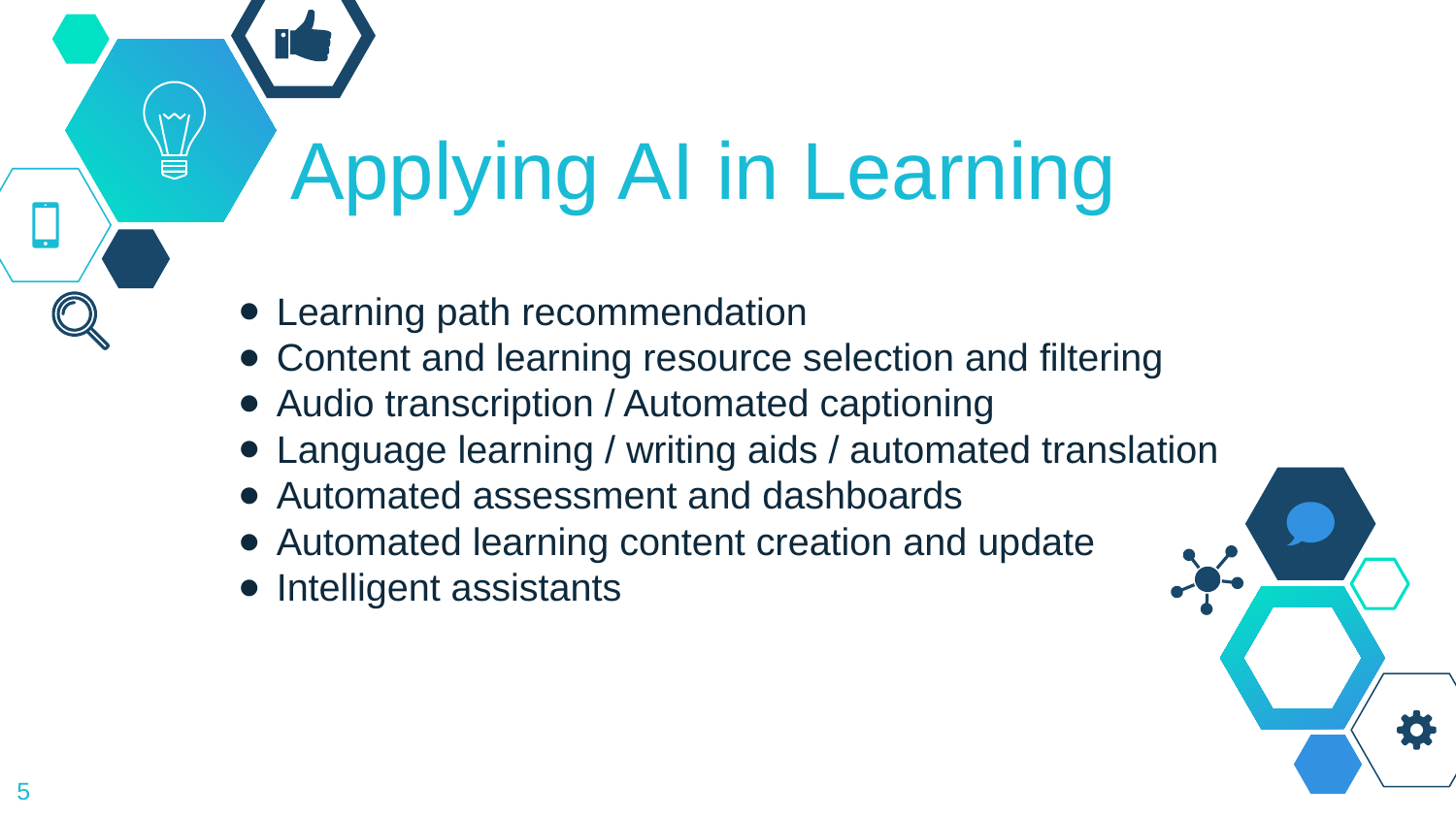

# Applying AI in Learning
Learning path recommendation
Content and learning resource selection and filtering
Audio transcription / Automated captioning
Language learning / writing aids / automated translation
Automated assessment and dashboards
Automated learning content creation and update
Intelligent assistants

5